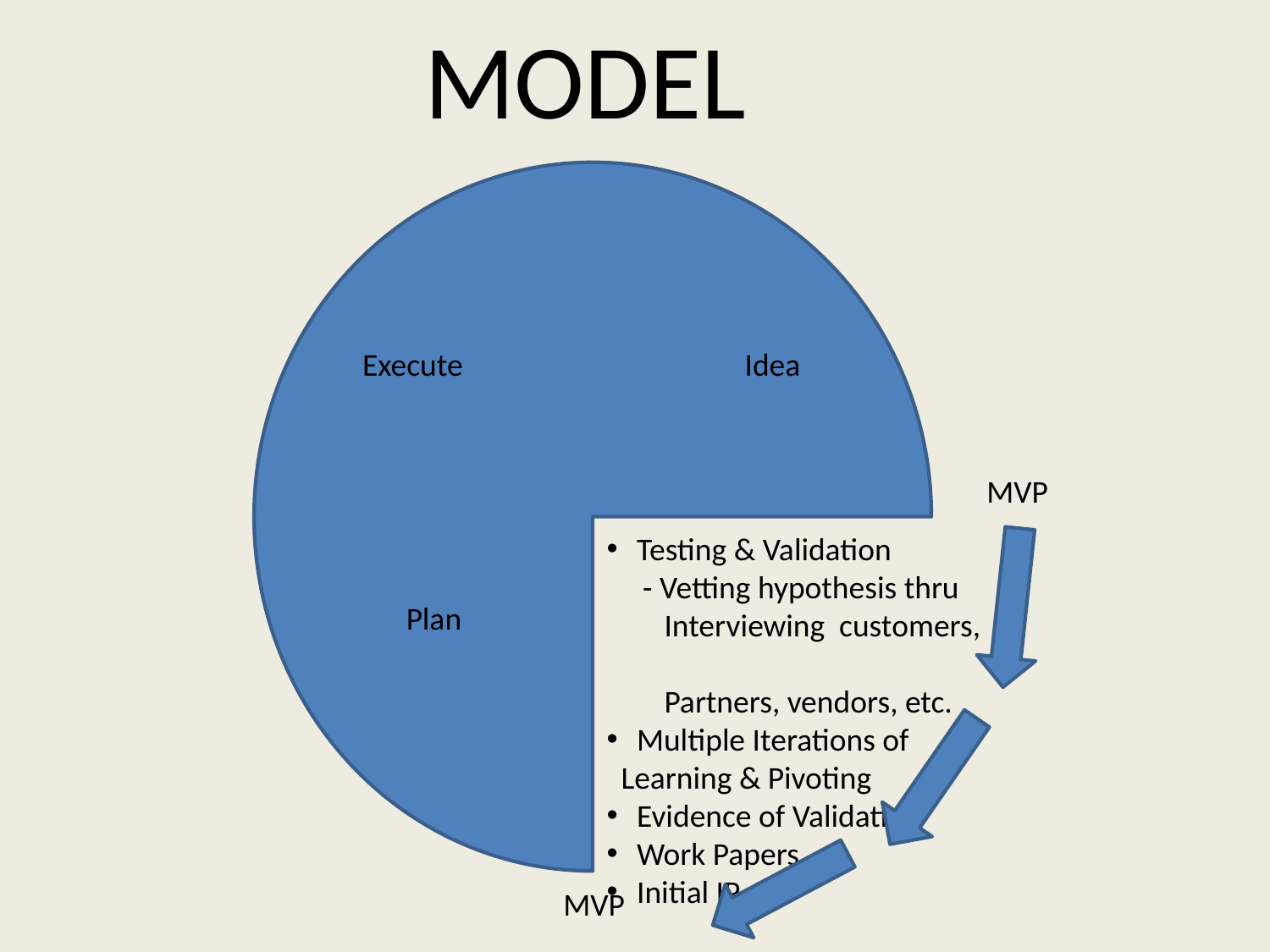

MODEL

Execute
Idea
MVP
Testing & Validation
     - Vetting hypothesis thru
        Interviewing  customers,
        Partners, vendors, etc.
Multiple Iterations of
  Learning & Pivoting
Evidence of Validation
Work Papers
Initial IP

Plan

MVP